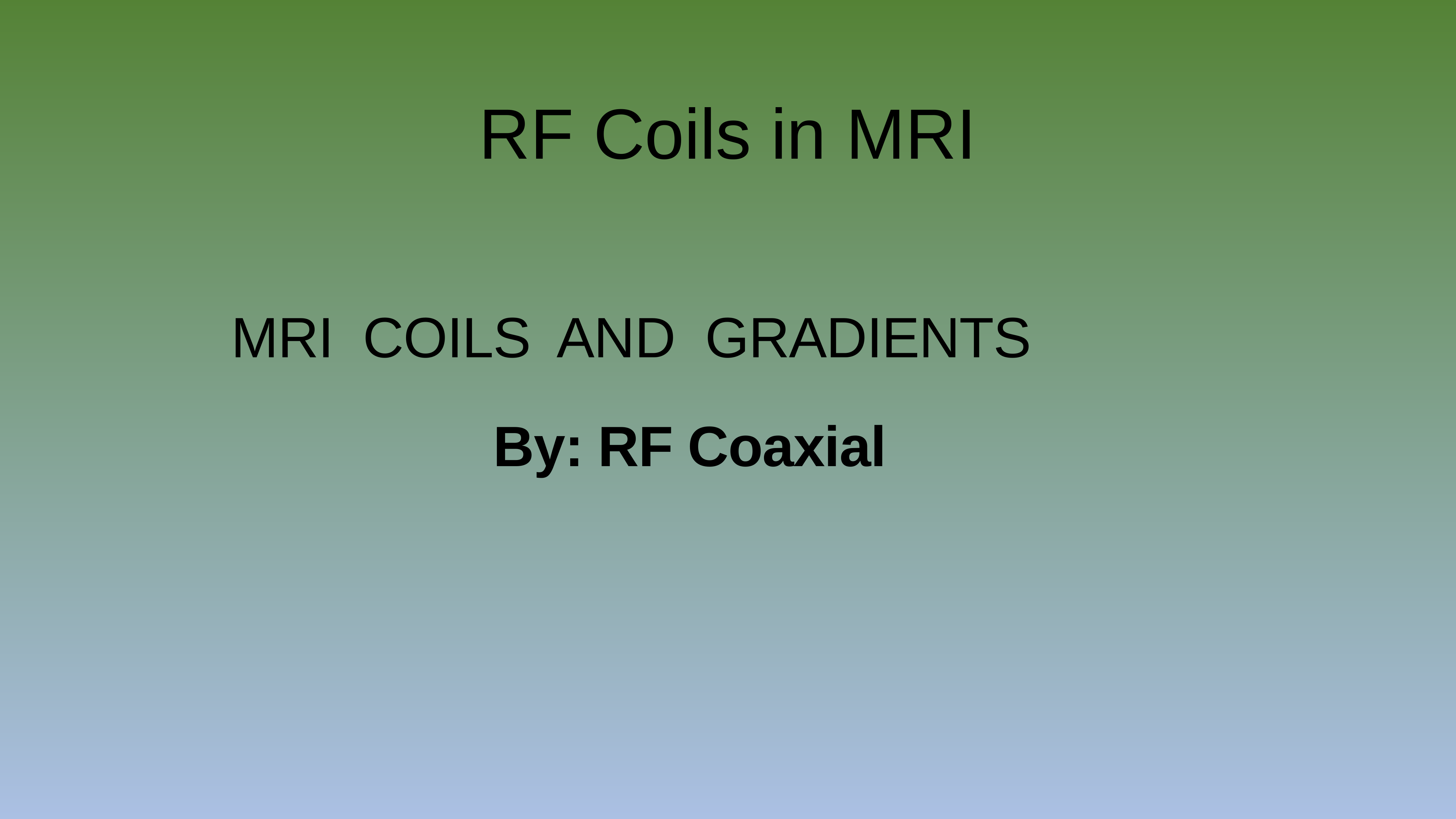

RF Coils in MRI

MRI COILS AND GRADIENTS

By: RF Coaxial